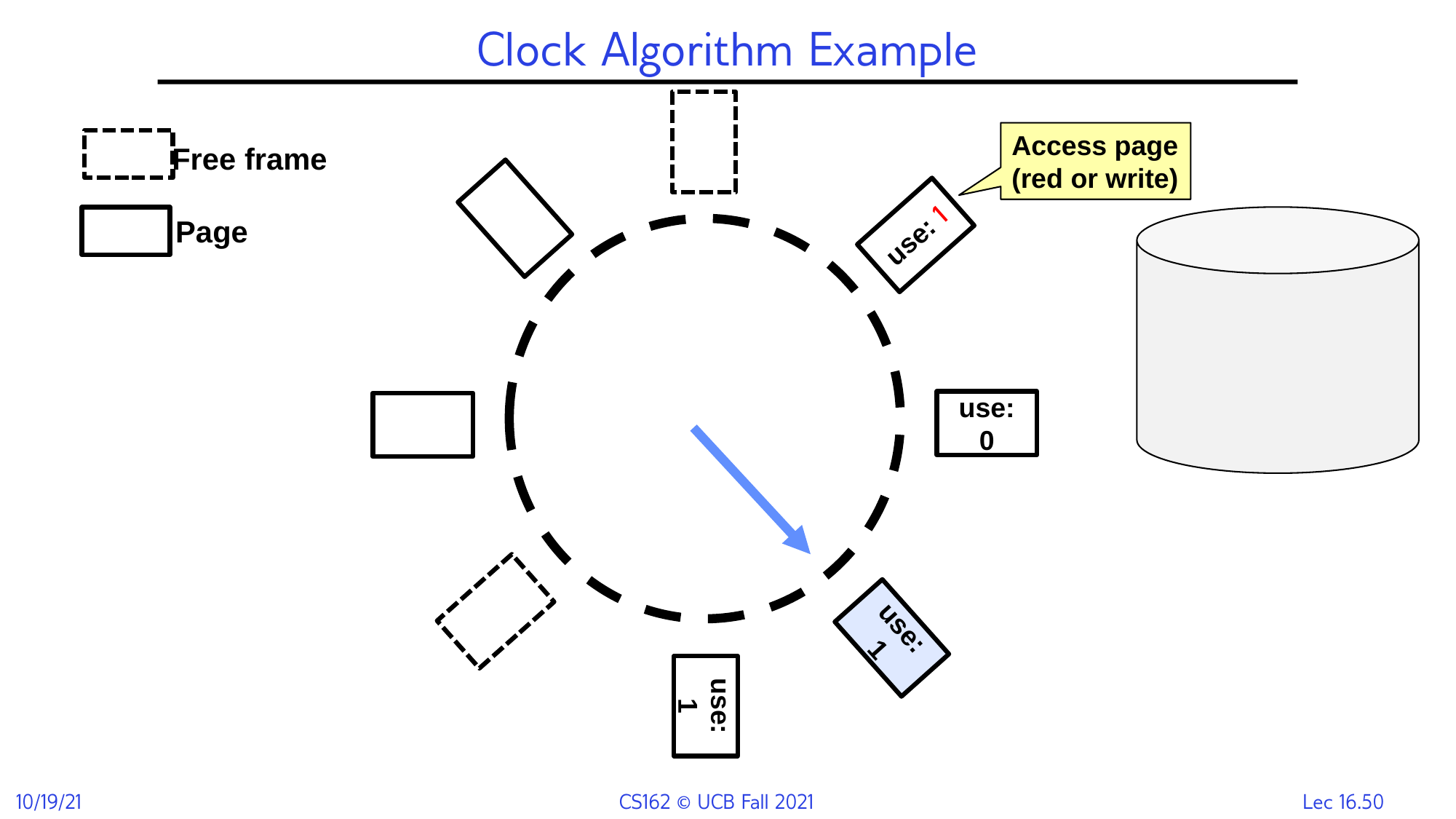

# Clock Algorithm Example

Access page (red or write)

Free frame

use: 1
Page

use: 0

use: 1
use: 1